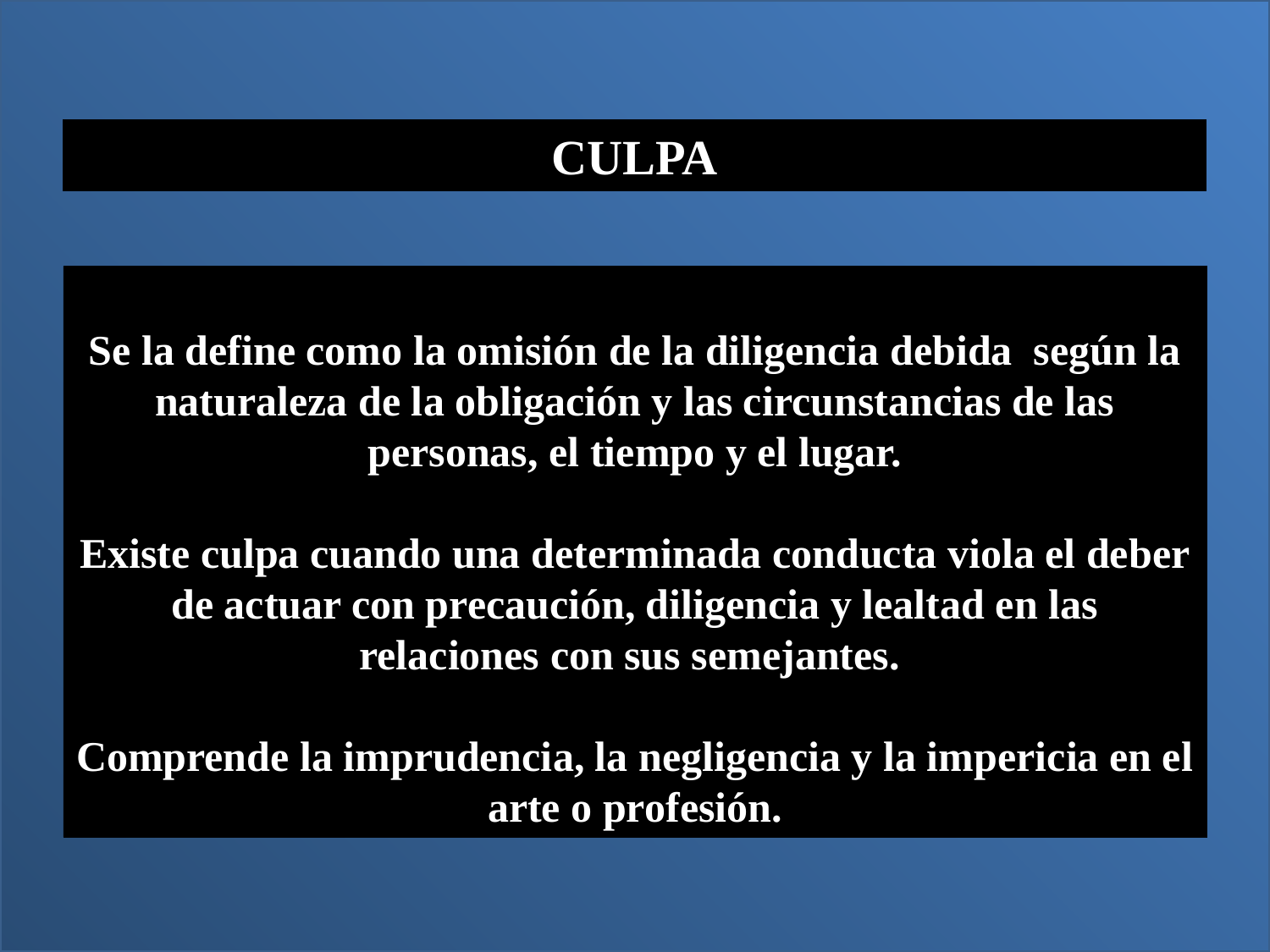

CULPA

Se la define como la omisión de la diligencia debida  según la naturaleza de la obligación y las circunstancias de las personas, el tiempo y el lugar.

Existe culpa cuando una determinada conducta viola el deber de actuar con precaución, diligencia y lealtad en las relaciones con sus semejantes.

Comprende la imprudencia, la negligencia y la impericia en el arte o profesión.